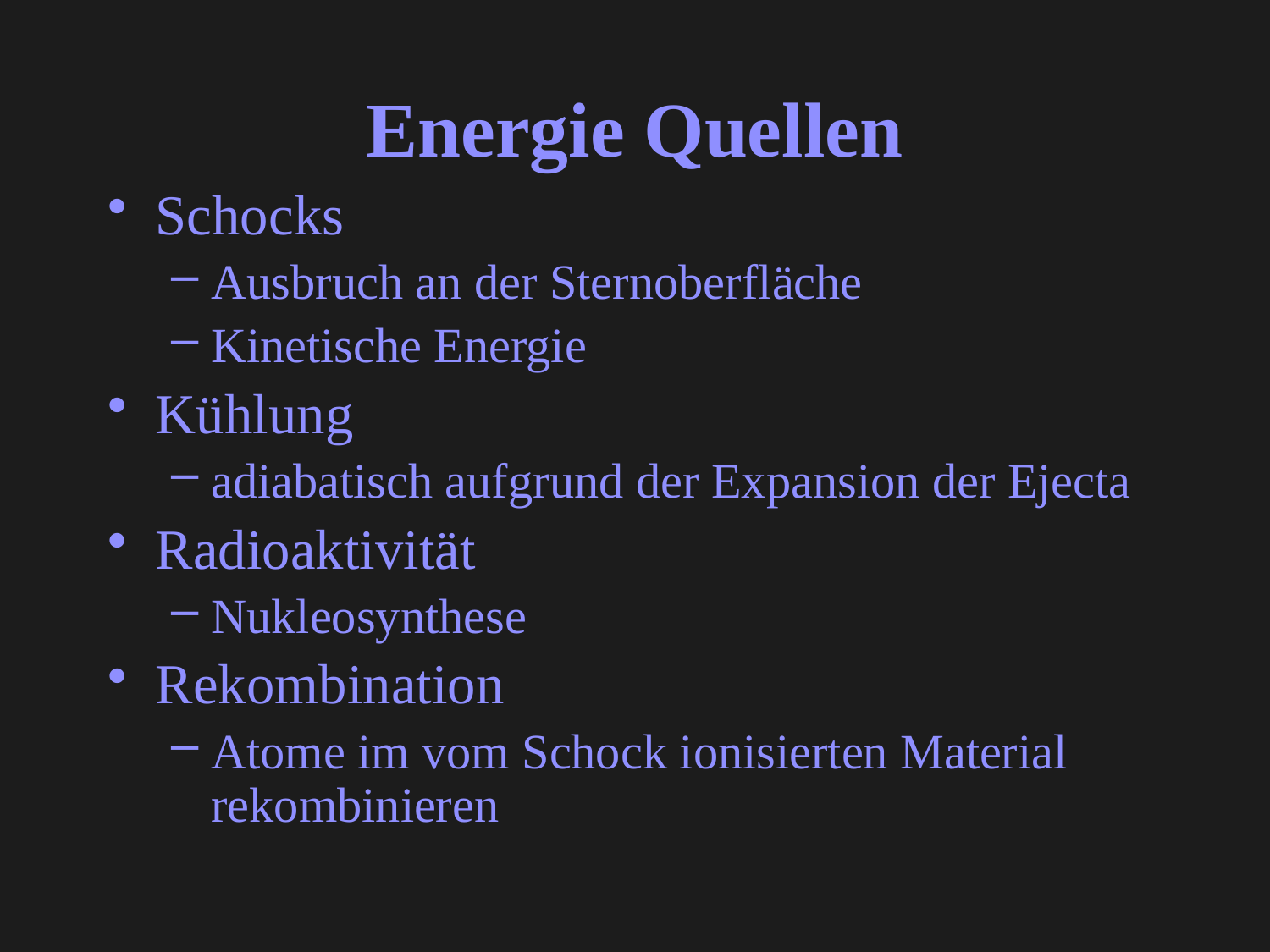

# Energie Quellen
Schocks
Ausbruch an der Sternoberfläche
Kinetische Energie
Kühlung
adiabatisch aufgrund der Expansion der Ejecta
Radioaktivität
Nukleosynthese
Rekombination
Atome im vom Schock ionisierten Material rekombinieren